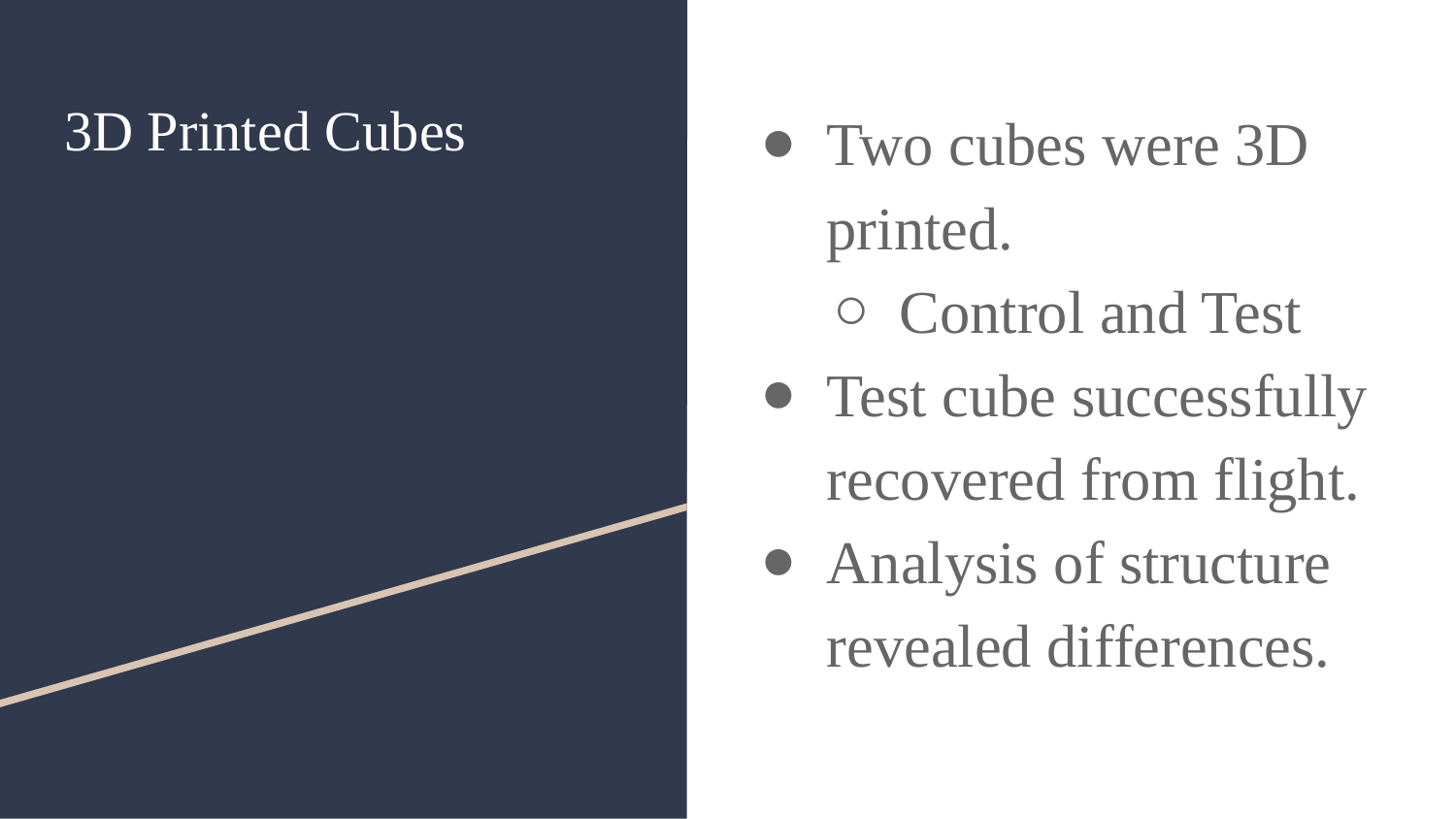

# 3D Printed Cubes
Two cubes were 3D printed.
Control and Test
Test cube successfully recovered from flight.
Analysis of structure revealed differences.